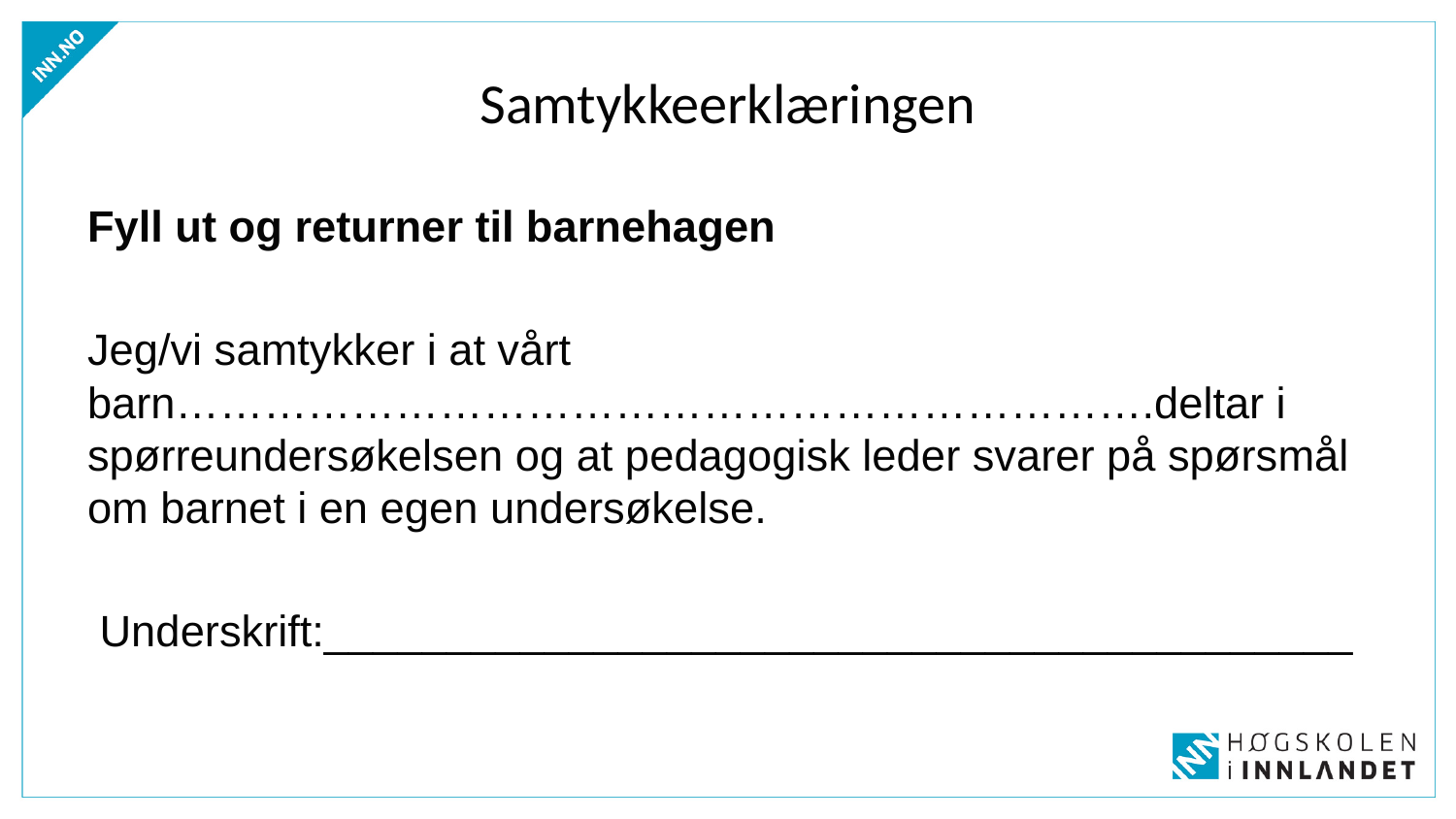

# Samtykkeerklæringen
Fyll ut og returner til barnehagen

Jeg/vi samtykker i at vårt barn………………………………………………………….deltar i spørreundersøkelsen og at pedagogisk leder svarer på spørsmål om barnet i en egen undersøkelse.

 Underskrift:__________________________________________

www.sepu.no